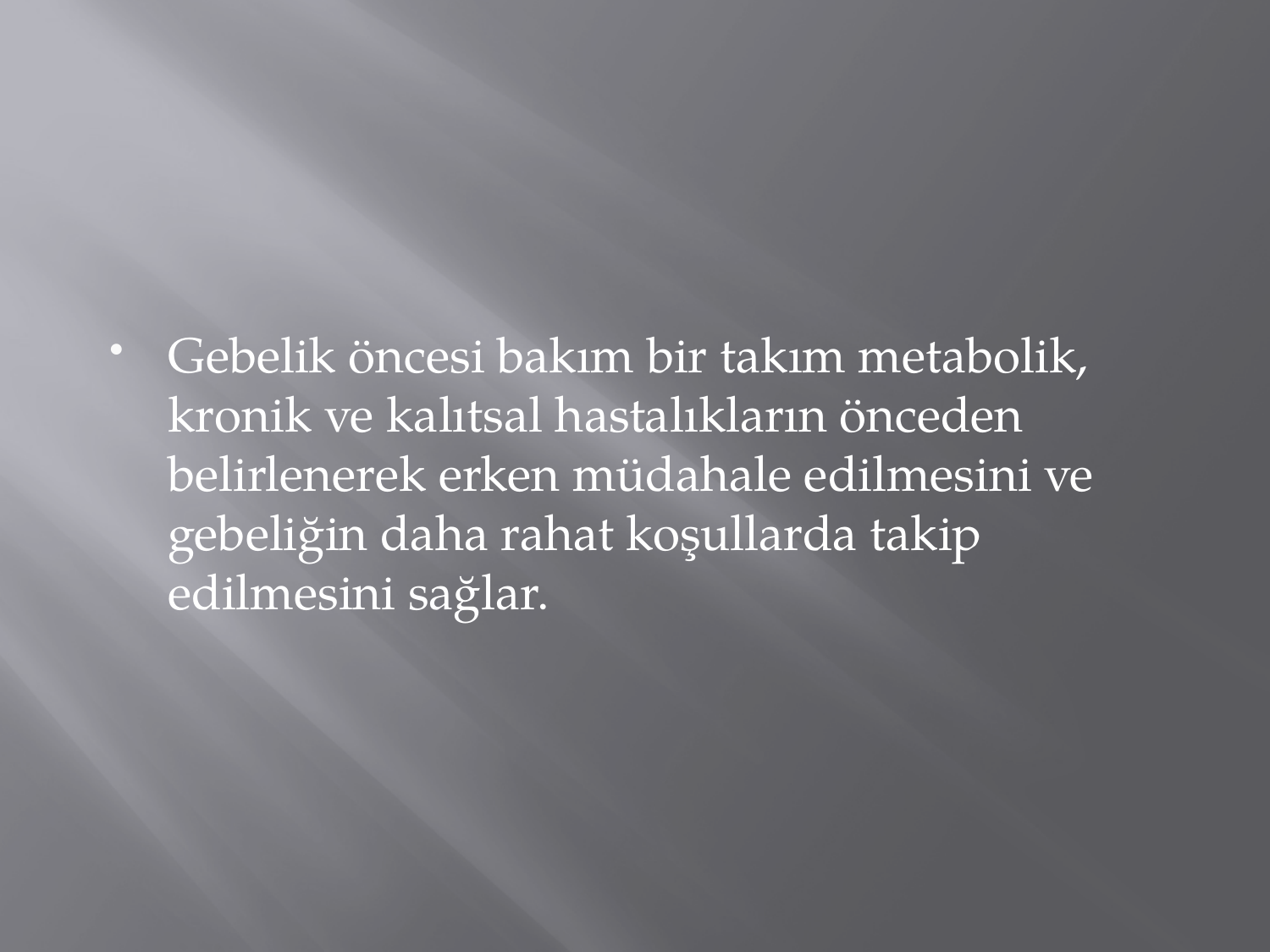

#
Gebelik öncesi bakım bir takım metabolik, kronik ve kalıtsal hastalıkların önceden belirlenerek erken müdahale edilmesini ve  gebeliğin daha rahat koşullarda takip edilmesini sağlar.